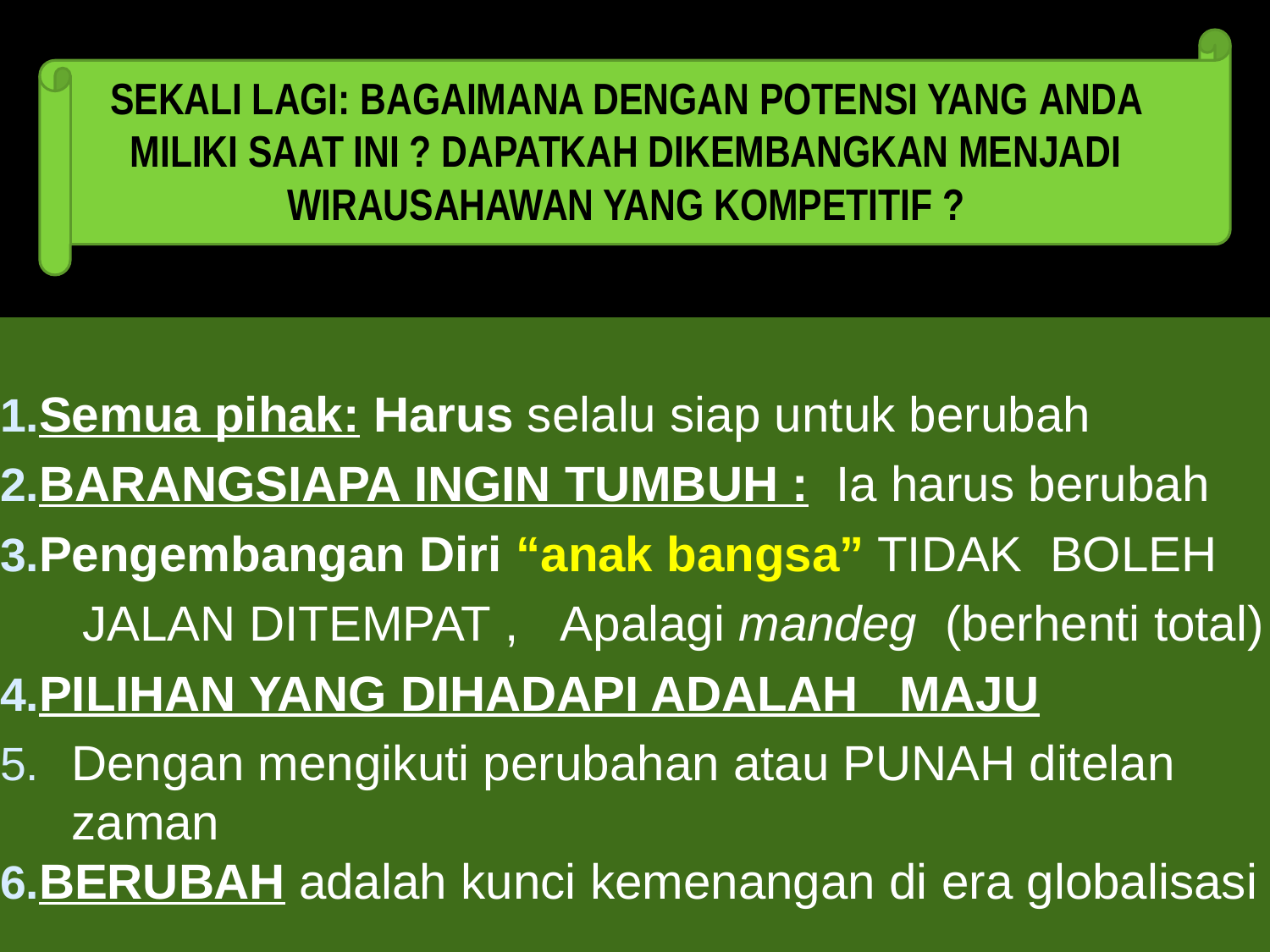

SEKALI LAGI: BAGAIMANA DENGAN POTENSI YANG ANDA MILIKI SAAT INI ? DAPATKAH DIKEMBANGKAN MENJADI WIRAUSAHAWAN YANG KOMPETITIF ?

Semua pihak: Harus selalu siap untuk berubah
BARANGSIAPA INGIN TUMBUH :  Ia harus berubah
Pengembangan Diri “anak bangsa” TIDAK  BOLEH
      JALAN DITEMPAT ,   Apalagi mandeg  (berhenti total)
PILIHAN YANG DIHADAPI ADALAH   MAJU
Dengan mengikuti perubahan atau PUNAH ditelan zaman
BERUBAH adalah kunci kemenangan di era globalisasi